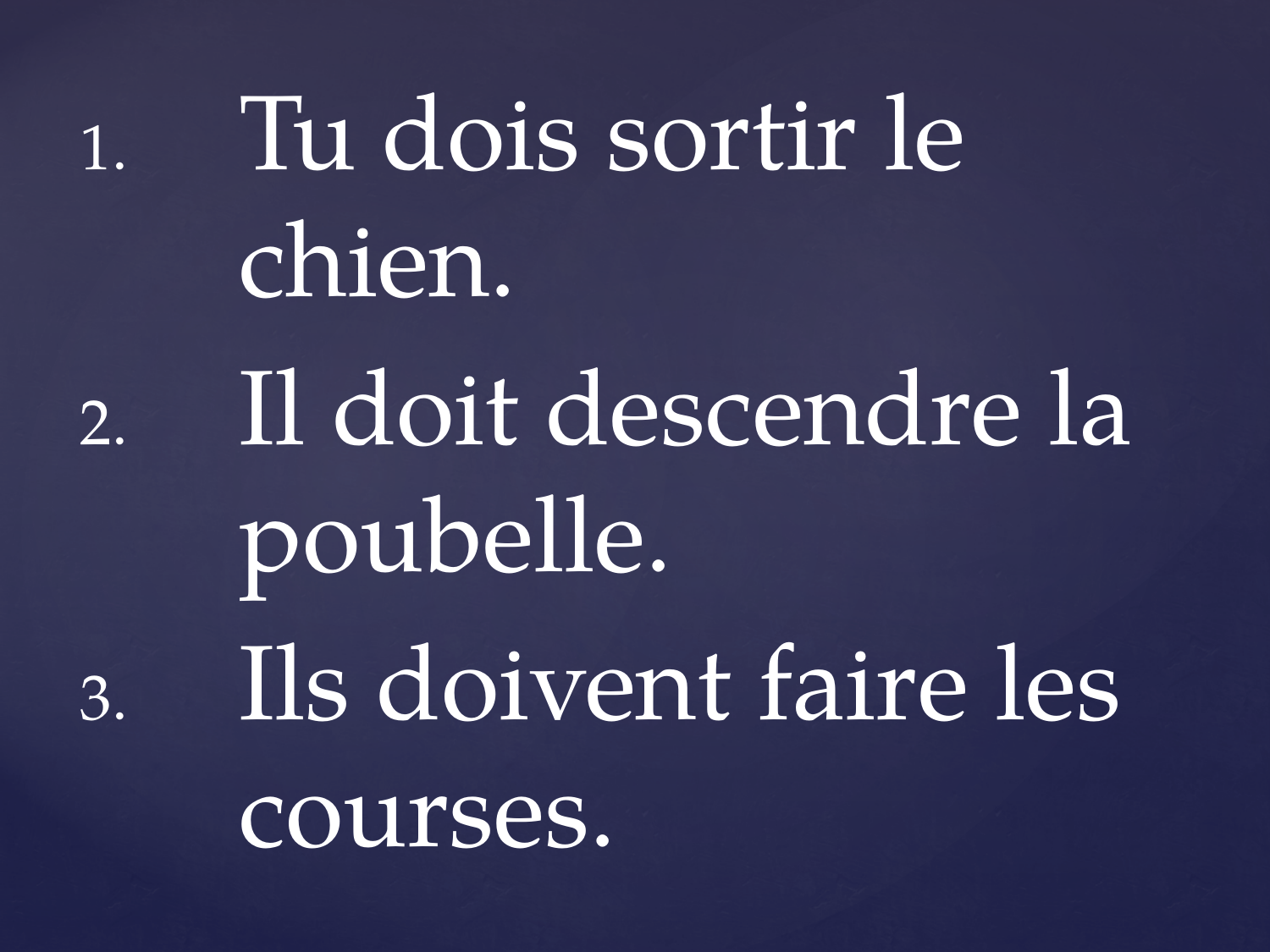

Tu dois sortir le chien.
Il doit descendre la poubelle.
Ils doivent faire les courses.